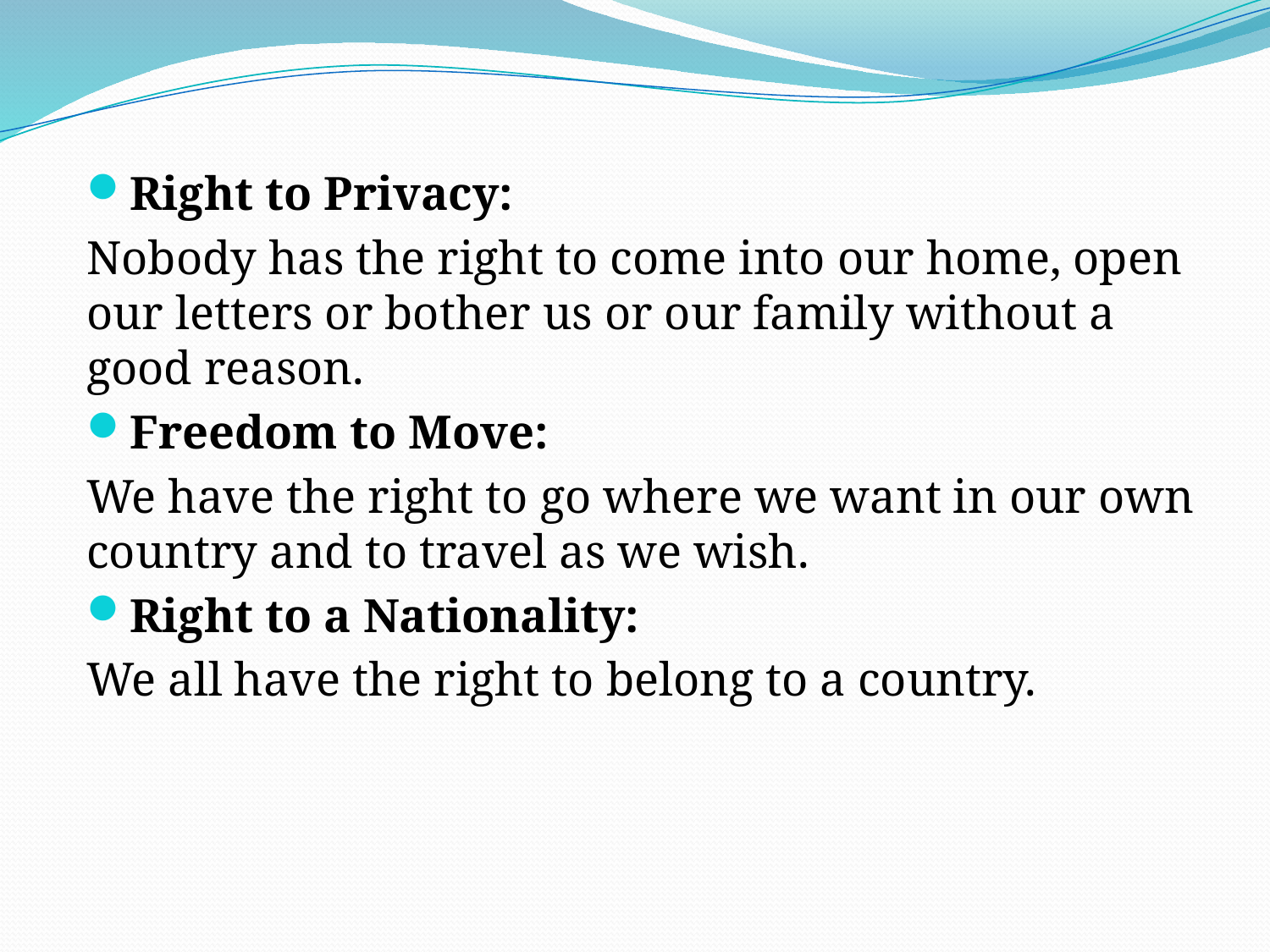

Right to Privacy:
Nobody has the right to come into our home, open our letters or bother us or our family without a good reason.
Freedom to Move:
We have the right to go where we want in our own country and to travel as we wish.
Right to a Nationality:
We all have the right to belong to a country.